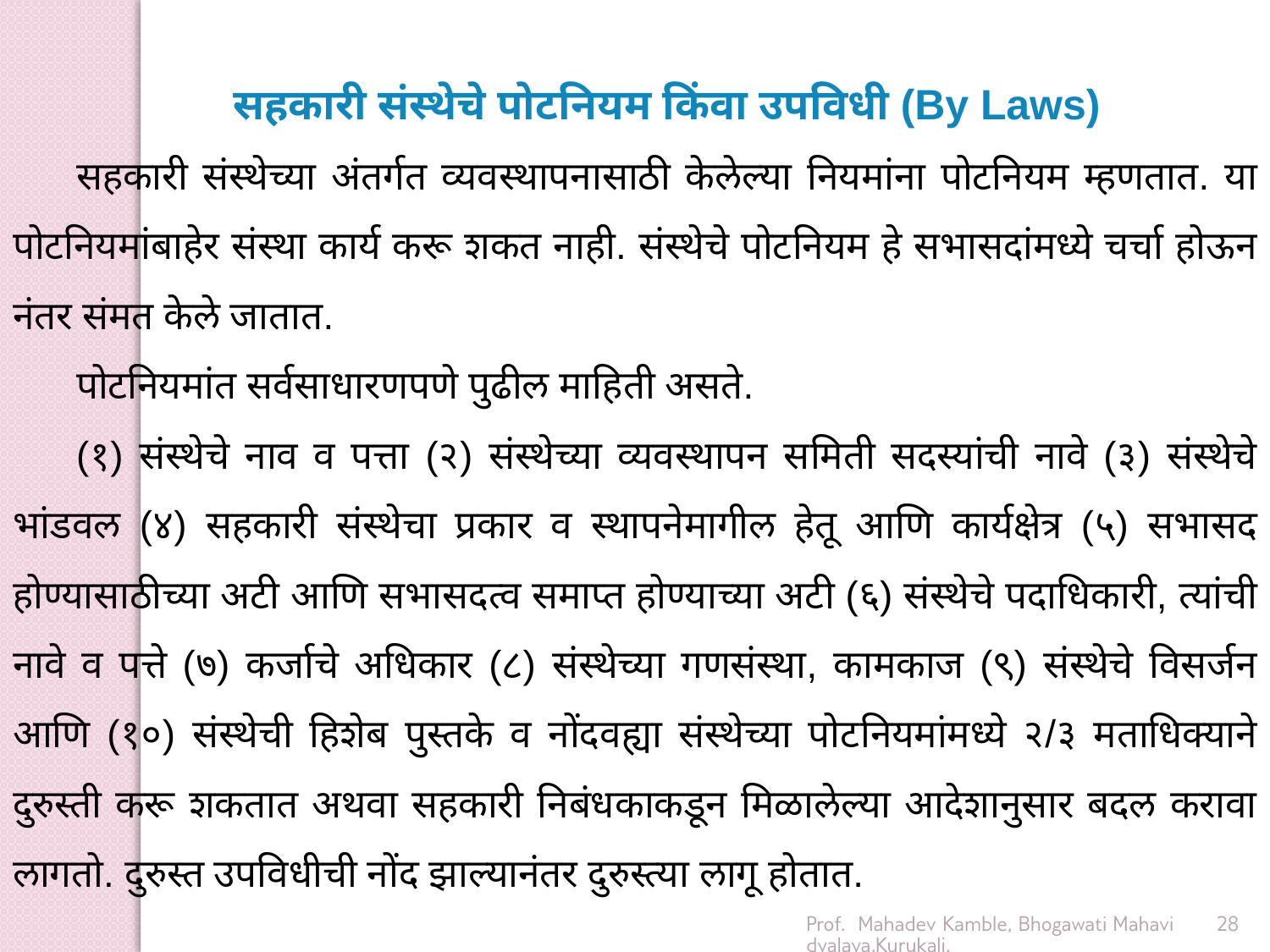

सहकारी संस्थेचे पोटनियम किंवा उपविधी (By Laws)
सहकारी संस्थेच्या अंतर्गत व्यवस्थापनासाठी केलेल्या नियमांना पोटनियम म्हणतात. या पोटनियमांबाहेर संस्था कार्य करू शकत नाही. संस्थेचे पोटनियम हे सभासदांमध्ये चर्चा होऊन नंतर संमत केले जातात.
पोटनियमांत सर्वसाधारणपणे पुढील माहिती असते.
(१) संस्थेचे नाव व पत्ता (२) संस्थेच्या व्यवस्थापन समिती सदस्यांची नावे (३) संस्थेचे भांडवल (४) सहकारी संस्थेचा प्रकार व स्थापनेमागील हेतू आणि कार्यक्षेत्र (५) सभासद होण्यासाठीच्या अटी आणि सभासदत्व समाप्त होण्याच्या अटी (६) संस्थेचे पदाधिकारी, त्यांची नावे व पत्ते (७) कर्जाचे अधिकार (८) संस्थेच्या गणसंस्था, कामकाज (९) संस्थेचे विसर्जन आणि (१०) संस्थेची हिशेब पुस्तके व नोंदवह्या संस्थेच्या पोटनियमांमध्ये २/३ मताधिक्याने दुरुस्ती करू शकतात अथवा सहकारी निबंधकाकडून मिळालेल्या आदेशानुसार बदल करावा लागतो. दुरुस्त उपविधीची नोंद झाल्यानंतर दुरुस्त्या लागू होतात.
Prof.  Mahadev Kamble, Bhogawati Mahavidyalaya,Kurukali.
28